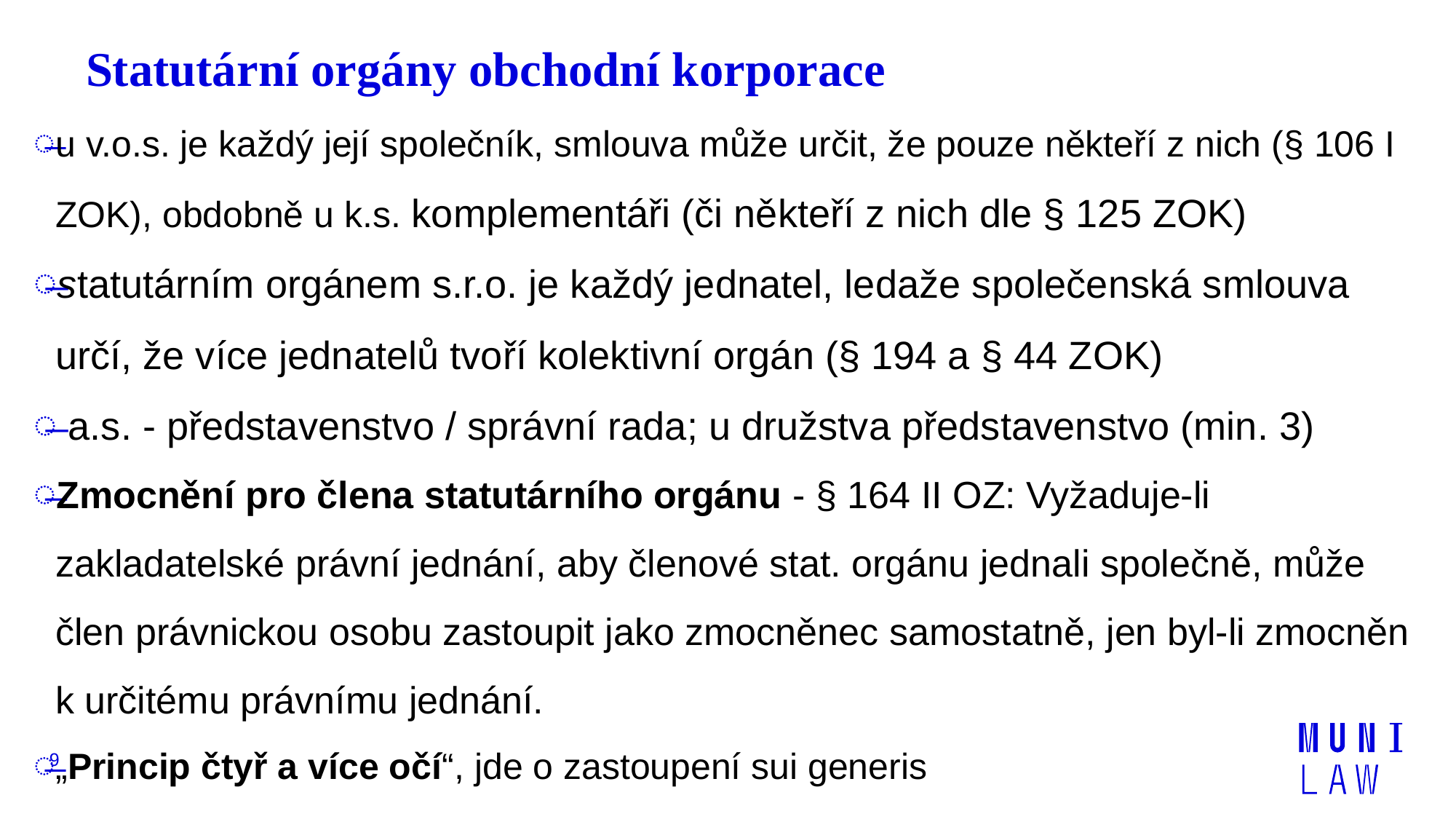

# Statutární orgány obchodní korporace
u v.o.s. je každý její společník, smlouva může určit, že pouze někteří z nich (§ 106 I ZOK), obdobně u k.s. komplementáři (či někteří z nich dle § 125 ZOK)
statutárním orgánem s.r.o. je každý jednatel, ledaže společenská smlouva určí, že více jednatelů tvoří kolektivní orgán (§ 194 a § 44 ZOK)
 a.s. - představenstvo / správní rada; u družstva představenstvo (min. 3)
Zmocnění pro člena statutárního orgánu - § 164 II OZ: Vyžaduje-li zakladatelské právní jednání, aby členové stat. orgánu jednali společně, může člen právnickou osobu zastoupit jako zmocněnec samostatně, jen byl-li zmocněn k určitému právnímu jednání.
„Princip čtyř a více očí“, jde o zastoupení sui generis

9